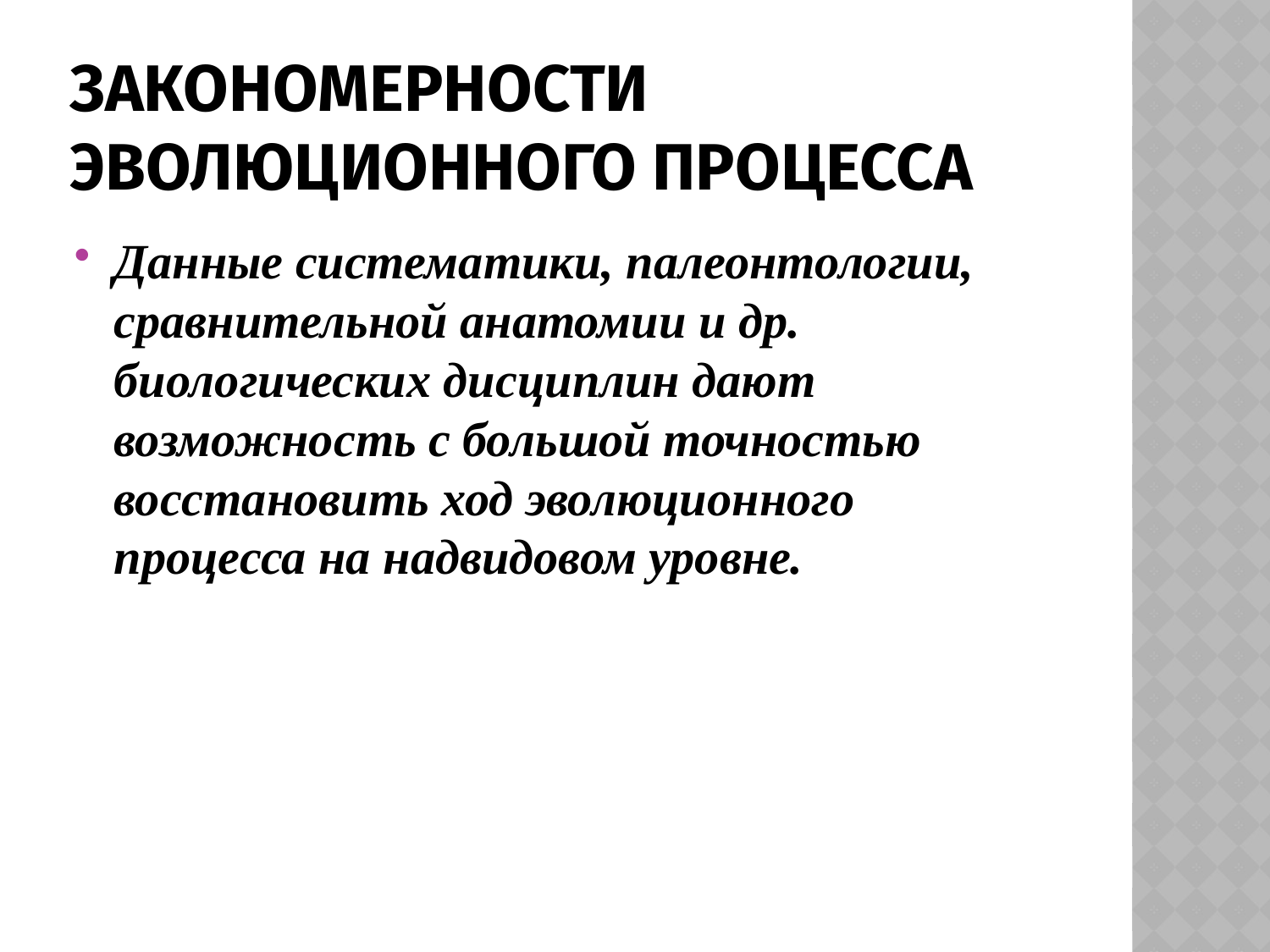

# Закономерности эволюционного процесса
Данные систематики, палеонтологии, сравнительной анатомии и др. биологических дисциплин дают возможность с большой точностью восстановить ход эволюционного процесса на надвидовом уровне.